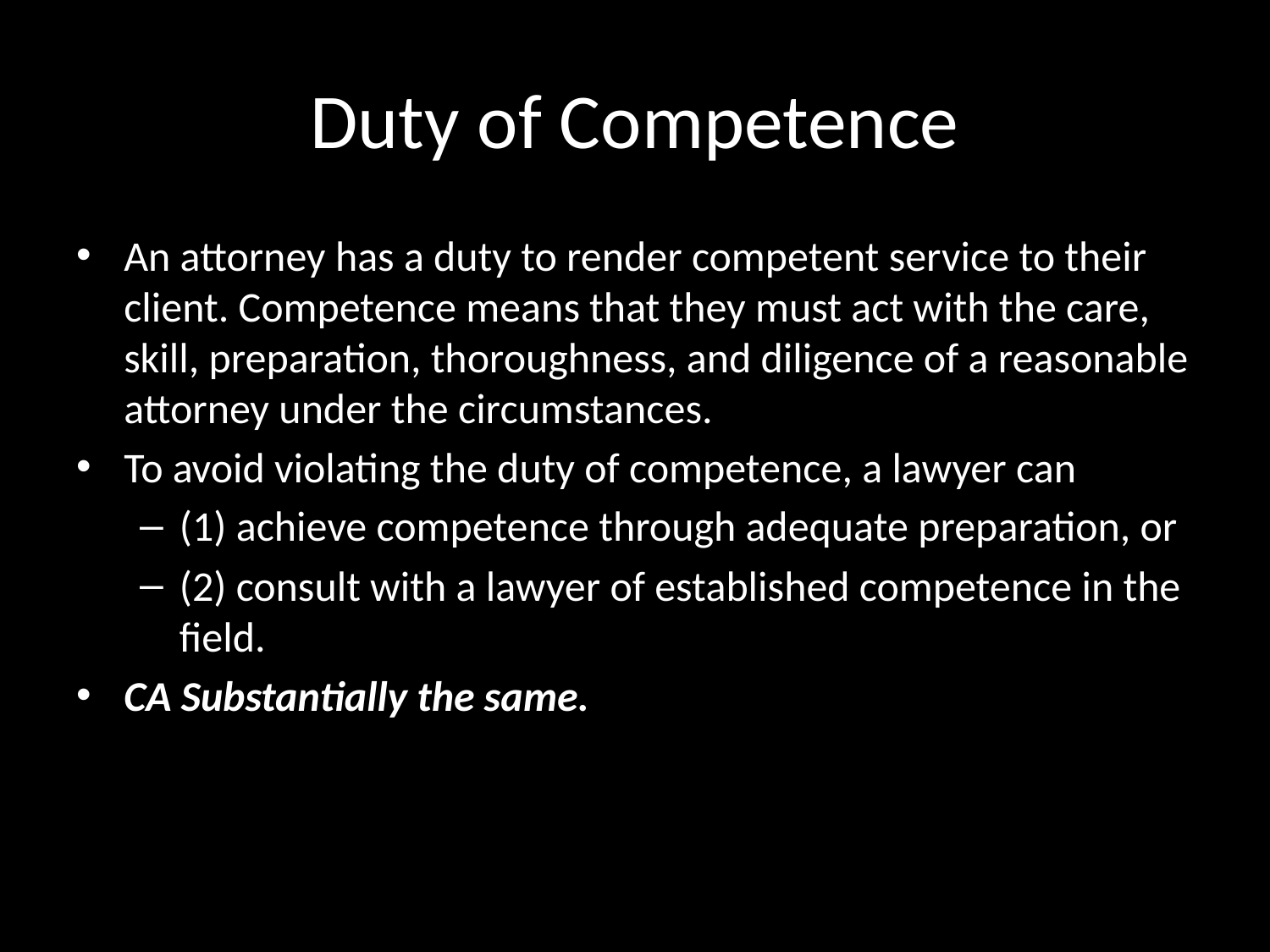

# Duty of Competence
An attorney has a duty to render competent service to their client. Competence means that they must act with the care, skill, preparation, thoroughness, and diligence of a reasonable attorney under the circumstances.
To avoid violating the duty of competence, a lawyer can
(1) achieve competence through adequate preparation, or
(2) consult with a lawyer of established competence in the field.
CA Substantially the same.